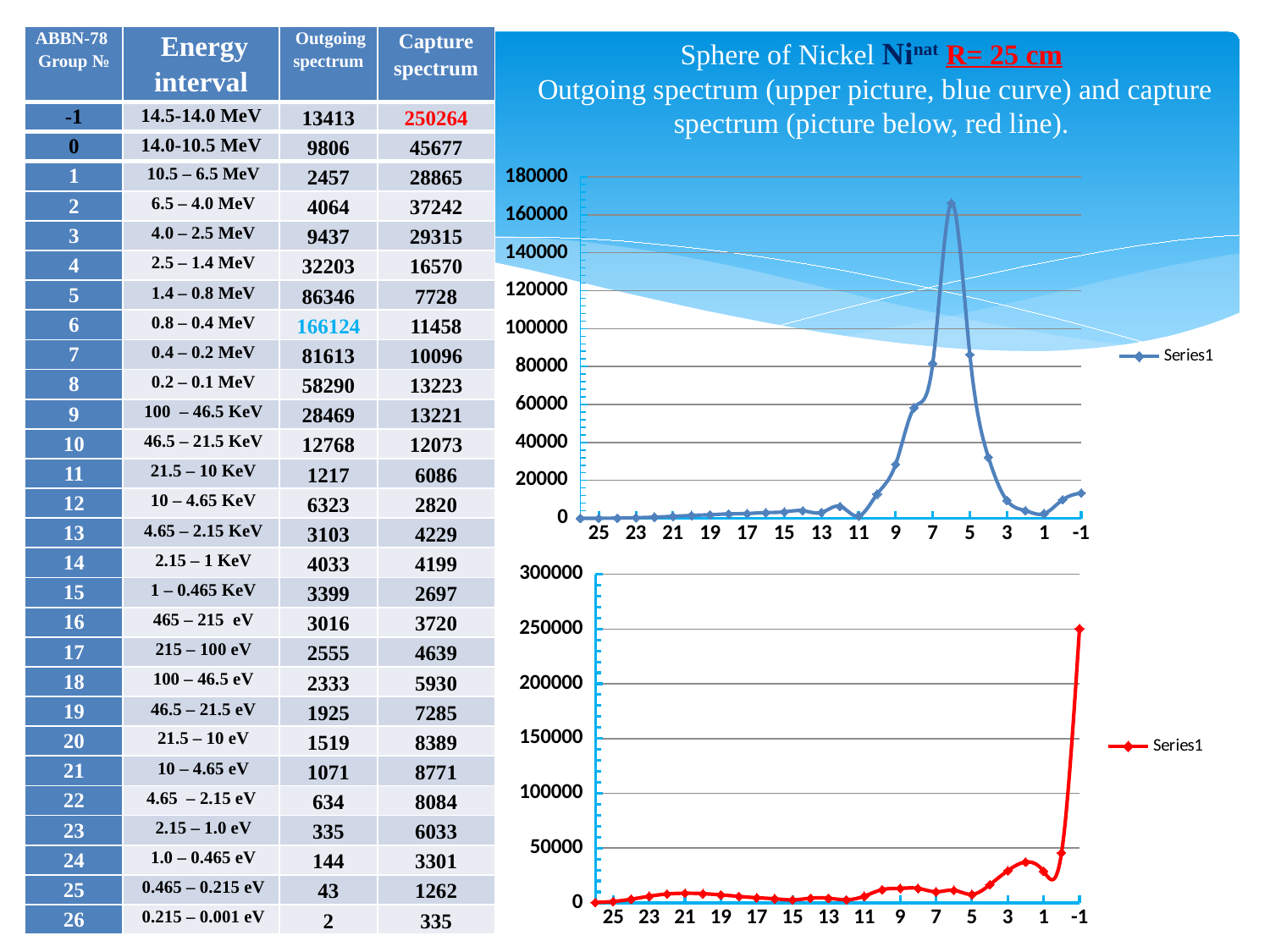

| ABBN-78 Group № | Energy interval | Outgoing spectrum | Capture spectrum |
| --- | --- | --- | --- |
| -1 | 14.5-14.0 MeV | 13413 | 250264 |
| 0 | 14.0-10.5 MeV | 9806 | 45677 |
| 1 | 10.5 – 6.5 MeV | 2457 | 28865 |
| 2 | 6.5 – 4.0 MeV | 4064 | 37242 |
| 3 | 4.0 – 2.5 MeV | 9437 | 29315 |
| 4 | 2.5 – 1.4 MeV | 32203 | 16570 |
| 5 | 1.4 – 0.8 MeV | 86346 | 7728 |
| 6 | 0.8 – 0.4 MeV | 166124 | 11458 |
| 7 | 0.4 – 0.2 MeV | 81613 | 10096 |
| 8 | 0.2 – 0.1 MeV | 58290 | 13223 |
| 9 | 100 – 46.5 KeV | 28469 | 13221 |
| 10 | 46.5 – 21.5 KeV | 12768 | 12073 |
| 11 | 21.5 – 10 KeV | 1217 | 6086 |
| 12 | 10 – 4.65 KeV | 6323 | 2820 |
| 13 | 4.65 – 2.15 KeV | 3103 | 4229 |
| 14 | 2.15 – 1 KeV | 4033 | 4199 |
| 15 | 1 – 0.465 KeV | 3399 | 2697 |
| 16 | 465 – 215 eV | 3016 | 3720 |
| 17 | 215 – 100 eV | 2555 | 4639 |
| 18 | 100 – 46.5 eV | 2333 | 5930 |
| 19 | 46.5 – 21.5 eV | 1925 | 7285 |
| 20 | 21.5 – 10 eV | 1519 | 8389 |
| 21 | 10 – 4.65 eV | 1071 | 8771 |
| 22 | 4.65 – 2.15 eV | 634 | 8084 |
| 23 | 2.15 – 1.0 eV | 335 | 6033 |
| 24 | 1.0 – 0.465 eV | 144 | 3301 |
| 25 | 0.465 – 0.215 eV | 43 | 1262 |
| 26 | 0.215 – 0.001 eV | 2 | 335 |
# Sphere of Nickel Ninat R= 25 cm Outgoing spectrum (upper picture, blue curve) and capture spectrum (picture below, red line).

### Chart

| Category |  |
|---|---|

### Chart

| Category |  |
|---|---|